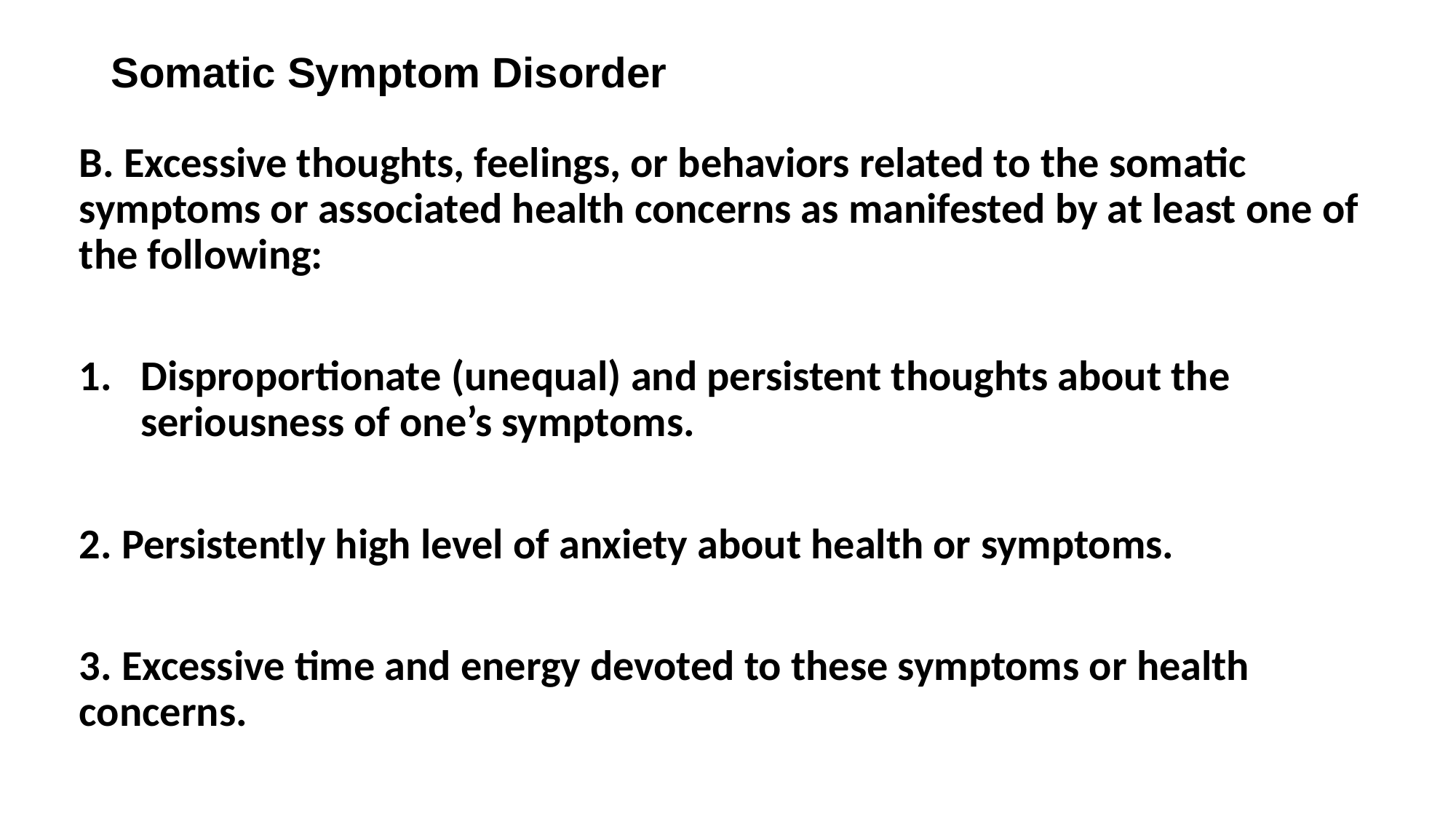

# Somatic Symptom Disorder
B. Excessive thoughts, feelings, or behaviors related to the somatic symptoms or associated health concerns as manifested by at least one of the following:

Disproportionate (unequal) and persistent thoughts about the seriousness of one’s symptoms.

2. Persistently high level of anxiety about health or symptoms.

3. Excessive time and energy devoted to these symptoms or health concerns.